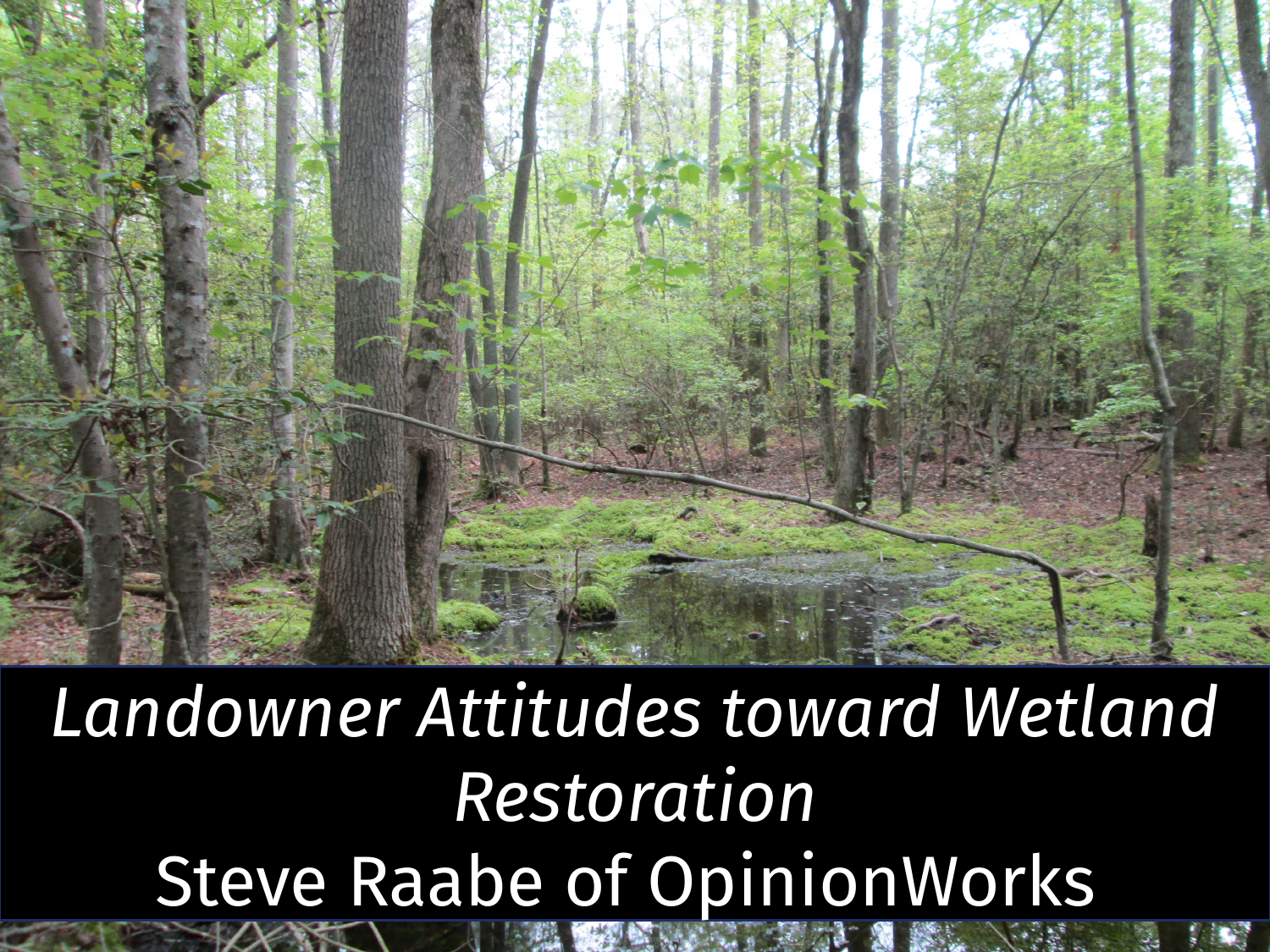

Landowner Attitudes toward Wetland Restoration
Steve Raabe of OpinionWorks